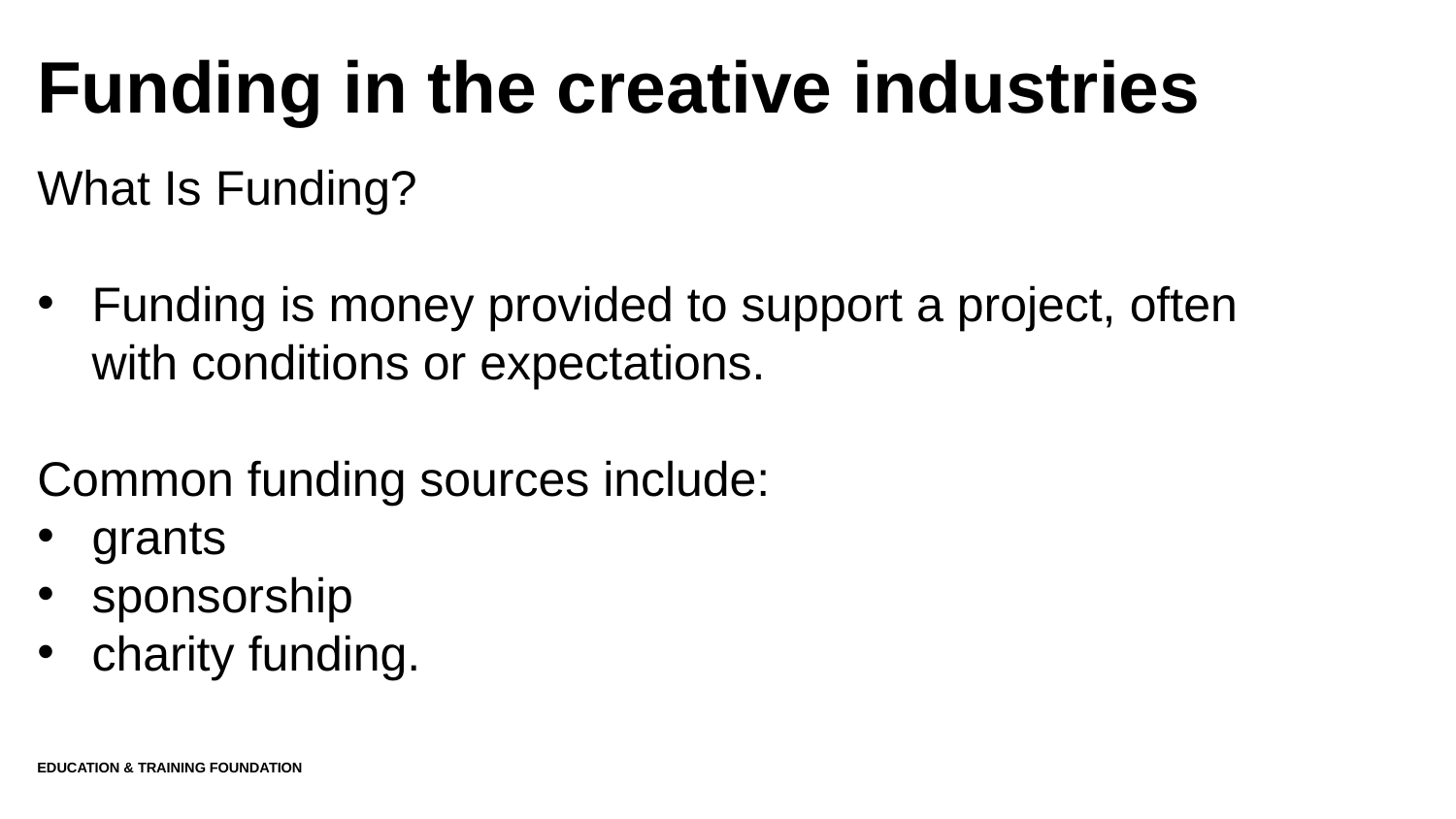

# Funding in the creative industries
What Is Funding?

Funding is money provided to support a project, often with conditions or expectations.

Common funding sources include:
grants
sponsorship
charity funding.

Education & Training Foundation